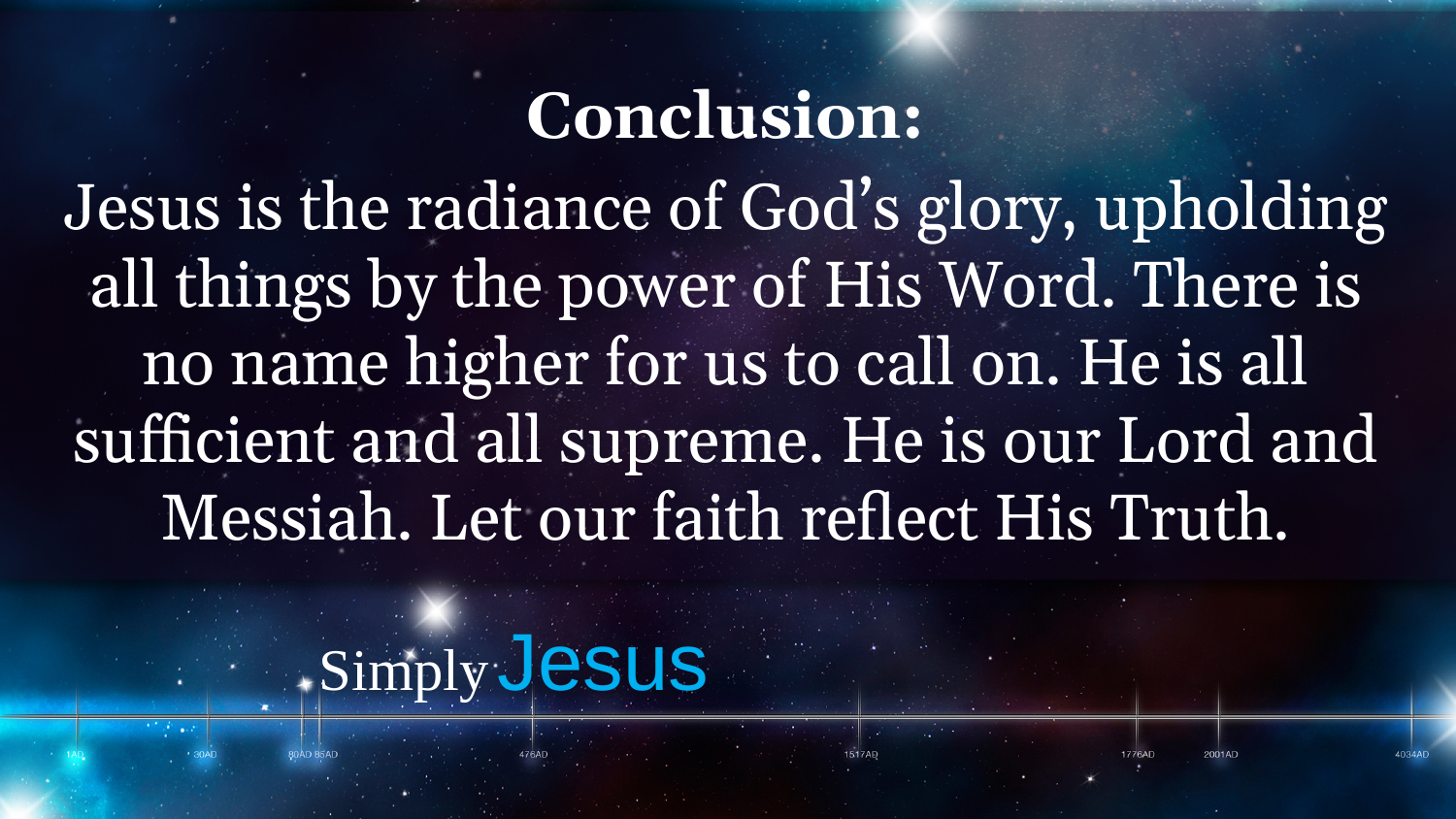

Conclusion:
Jesus is the radiance of God’s glory, upholding all things by the power of His Word. There is no name higher for us to call on. He is all sufficient and all supreme. He is our Lord and Messiah. Let our faith reflect His Truth.
# Simply Jesus